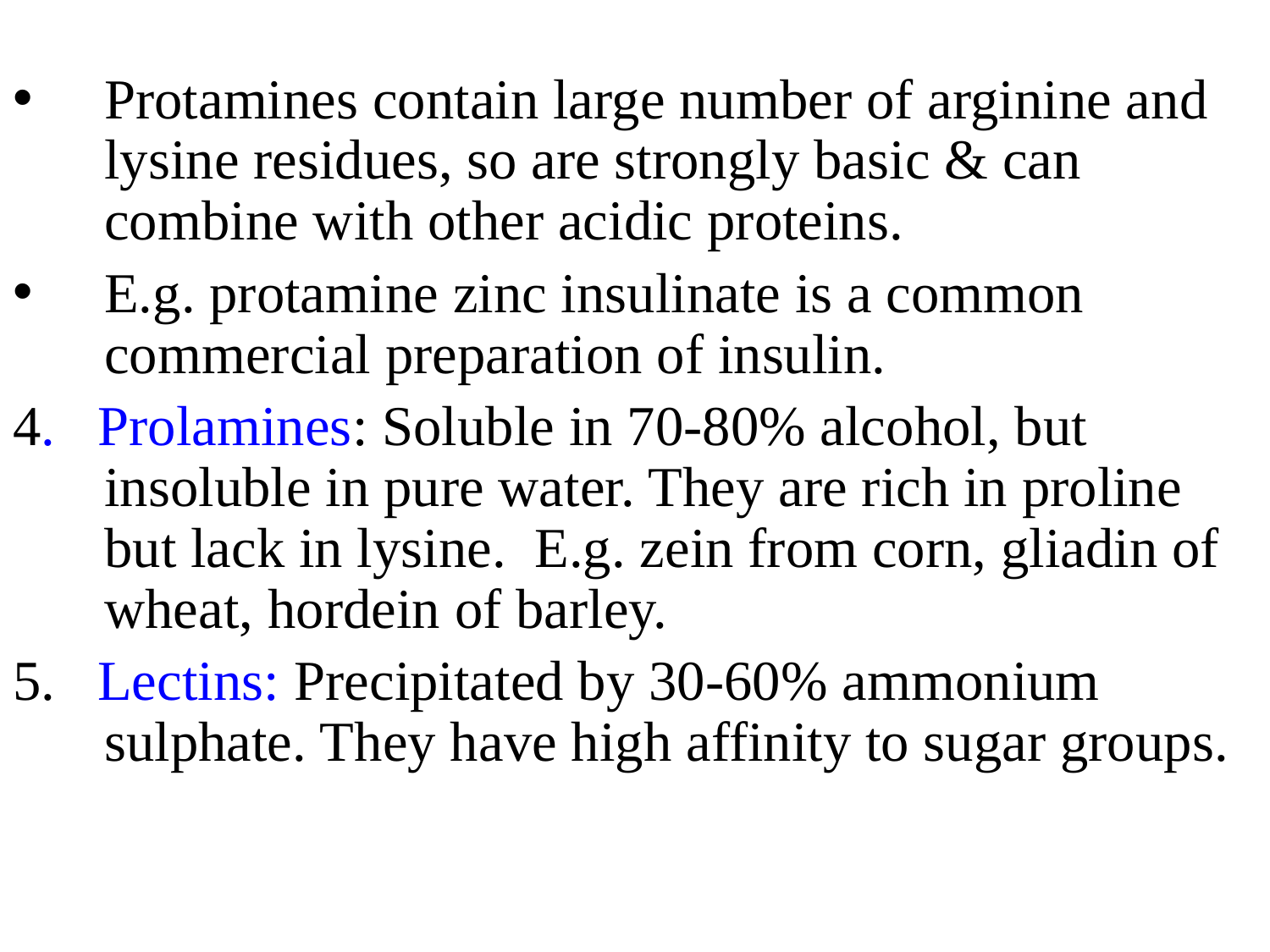

Protamines contain large number of arginine and lysine residues, so are strongly basic & can combine with other acidic proteins.
E.g. protamine zinc insulinate is a common commercial preparation of insulin.
4.   Prolamines: Soluble in 70-80% alcohol, but insoluble in pure water. They are rich in proline but lack in lysine.  E.g. zein from corn, gliadin of wheat, hordein of barley.
5.   Lectins: Precipitated by 30-60% ammonium sulphate. They have high affinity to sugar groups.